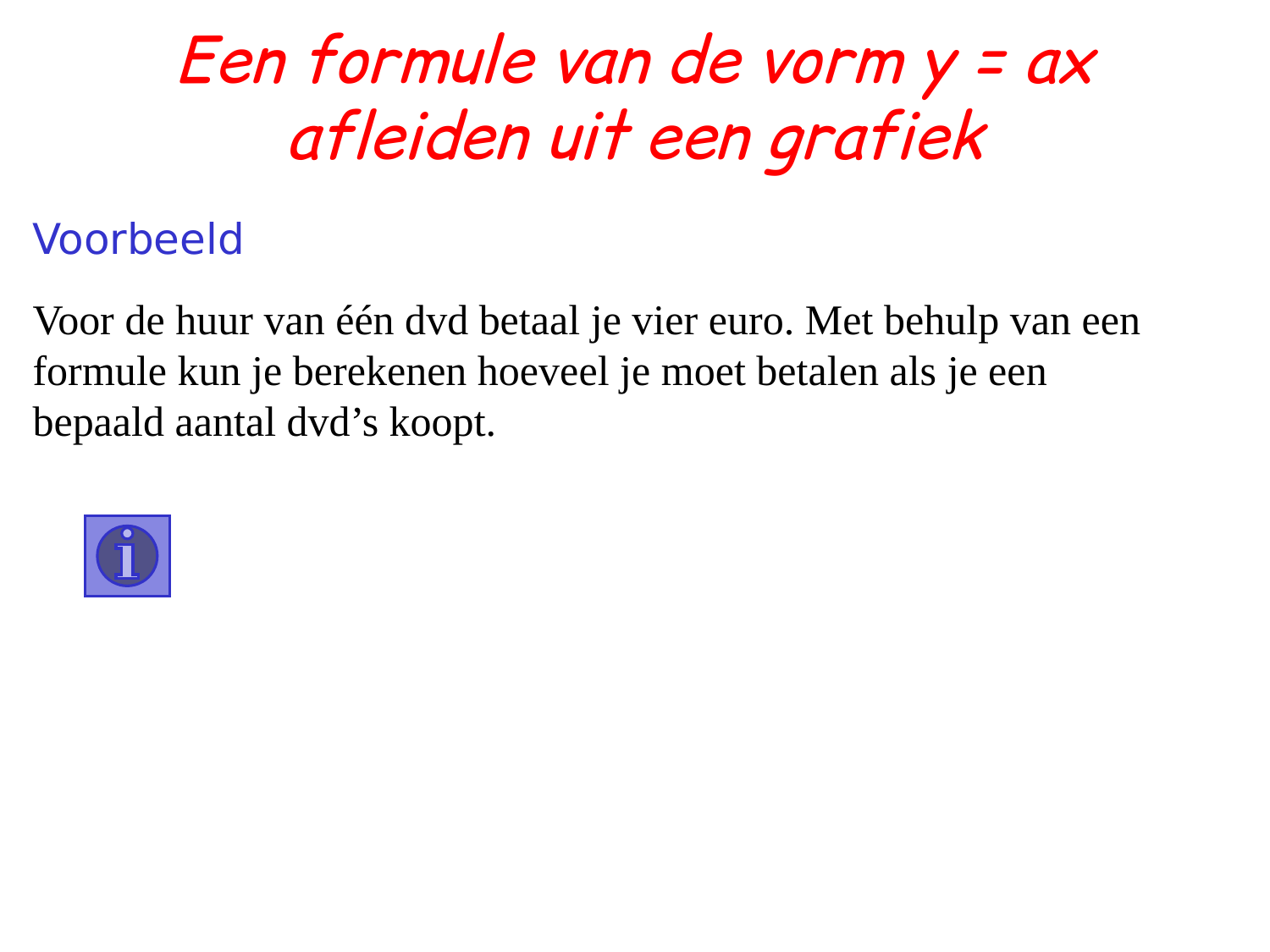

# Een formule van de vorm y = ax afleiden uit een grafiek
Voorbeeld
Voor de huur van één dvd betaal je vier euro. Met behulp van een formule kun je berekenen hoeveel je moet betalen als je een bepaald aantal dvd’s koopt.